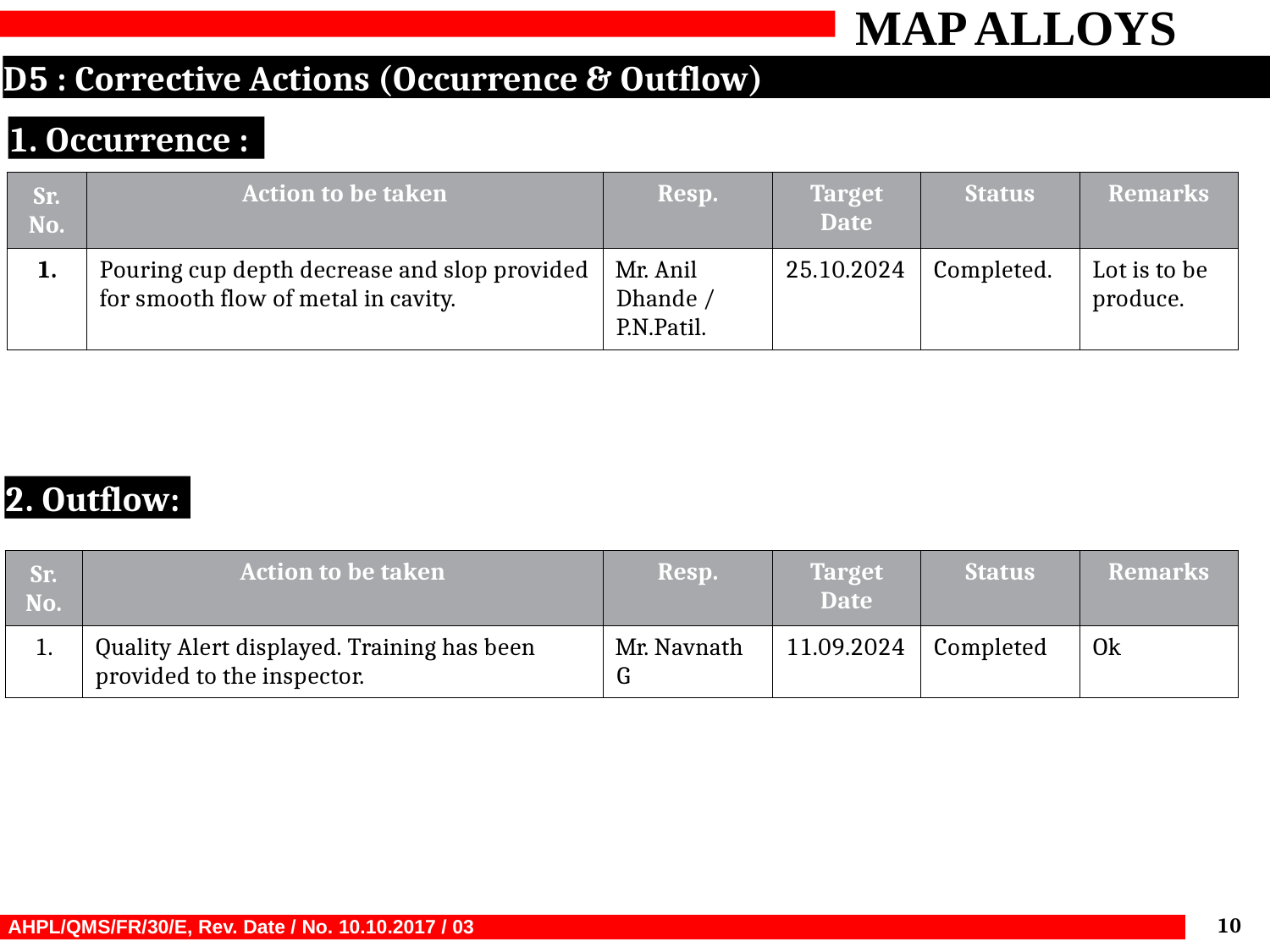

D5 : Corrective Actions (Occurrence & Outflow)
1. Occurrence :
| Sr. No. | Action to be taken | Resp. | Target Date | Status | Remarks |
| --- | --- | --- | --- | --- | --- |
| 1. | Pouring cup depth decrease and slop provided for smooth flow of metal in cavity. | Mr. Anil Dhande / P.N.Patil. | 25.10.2024 | Completed. | Lot is to be produce. |
2. Outflow:
| Sr. No. | Action to be taken | Resp. | Target Date | Status | Remarks |
| --- | --- | --- | --- | --- | --- |
| 1. | Quality Alert displayed. Training has been provided to the inspector. | Mr. Navnath G | 11.09.2024 | Completed | Ok |